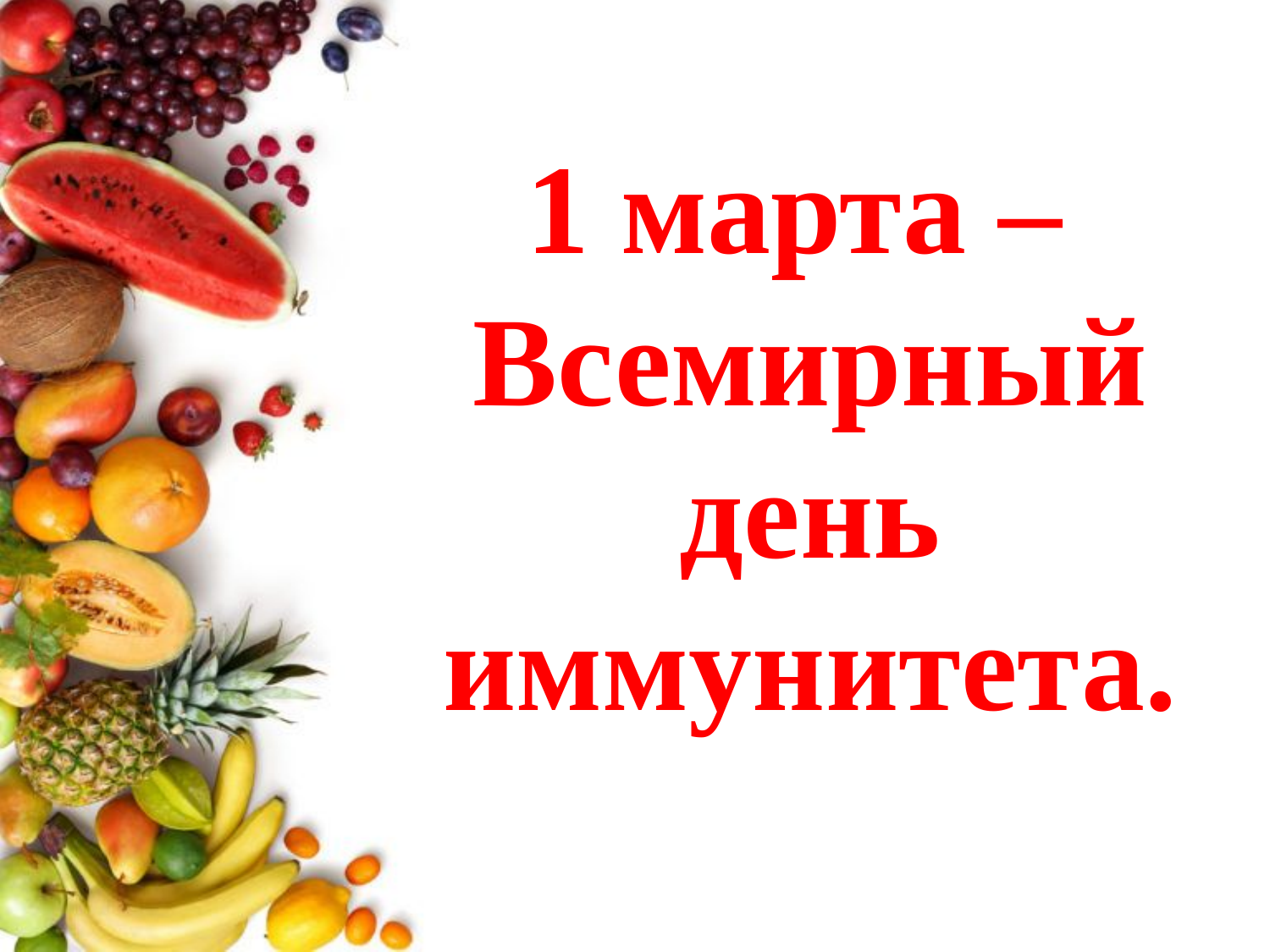

# 1 марта – Всемирный день иммунитета.